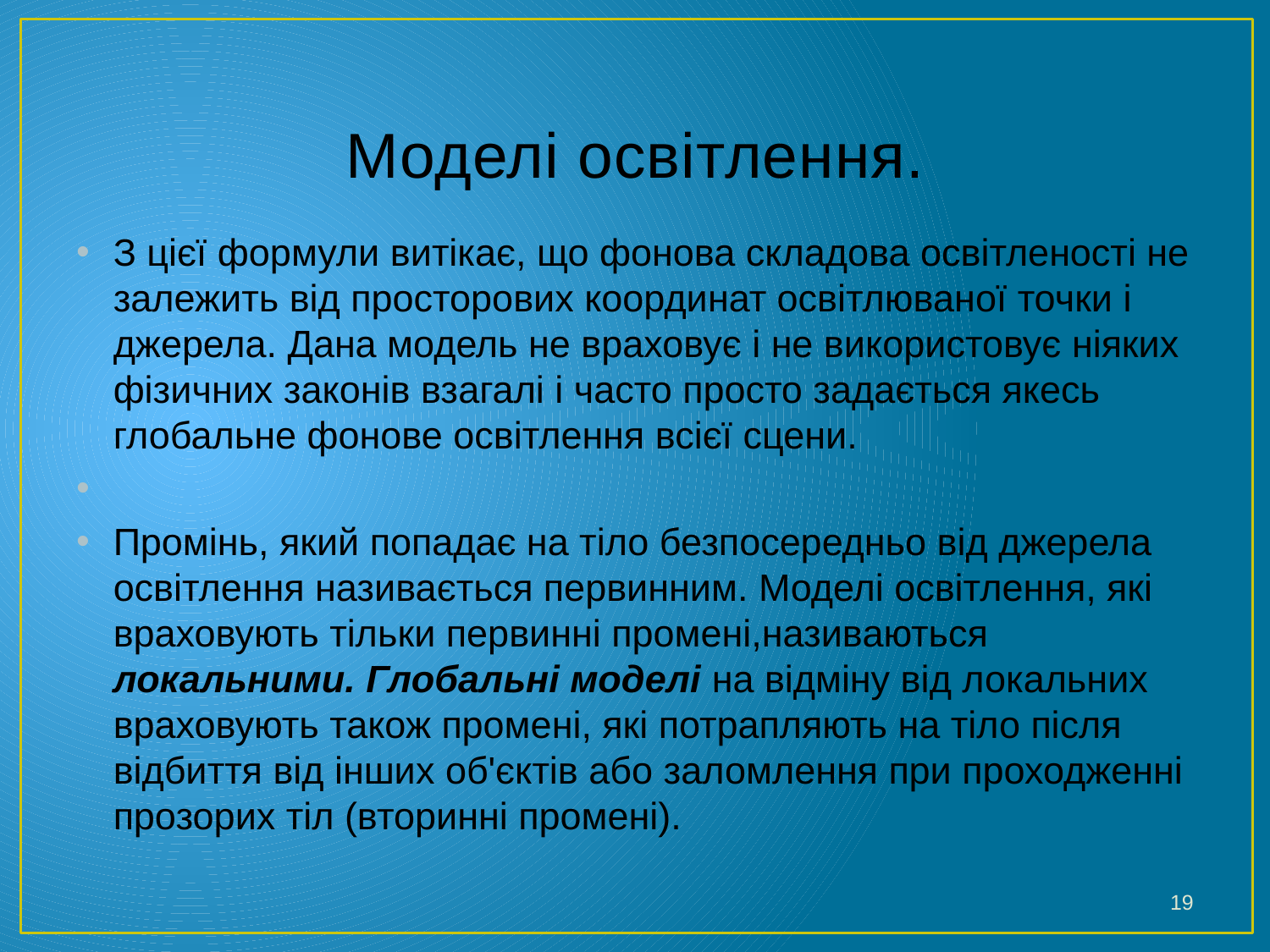

# Моделі освітлення.
З цієї формули витікає, що фонова складова освітленості не залежить від просторових координат освітлюваної точки і джерела. Дана модель не враховує і не використовує ніяких фізичних законів взагалі і часто просто задається якесь глобальне фонове освітлення всієї сцени.

Промінь, який попадає на тіло безпосередньо від джерела освітлення називається первинним. Моделі освітлення, які враховують тільки первинні промені,називаються локальними. Глобальні моделі на відміну від локальних враховують також промені, які потрапляють на тіло після відбиття від інших об'єктів або заломлення при проходженні прозорих тіл (вторинні промені).

19